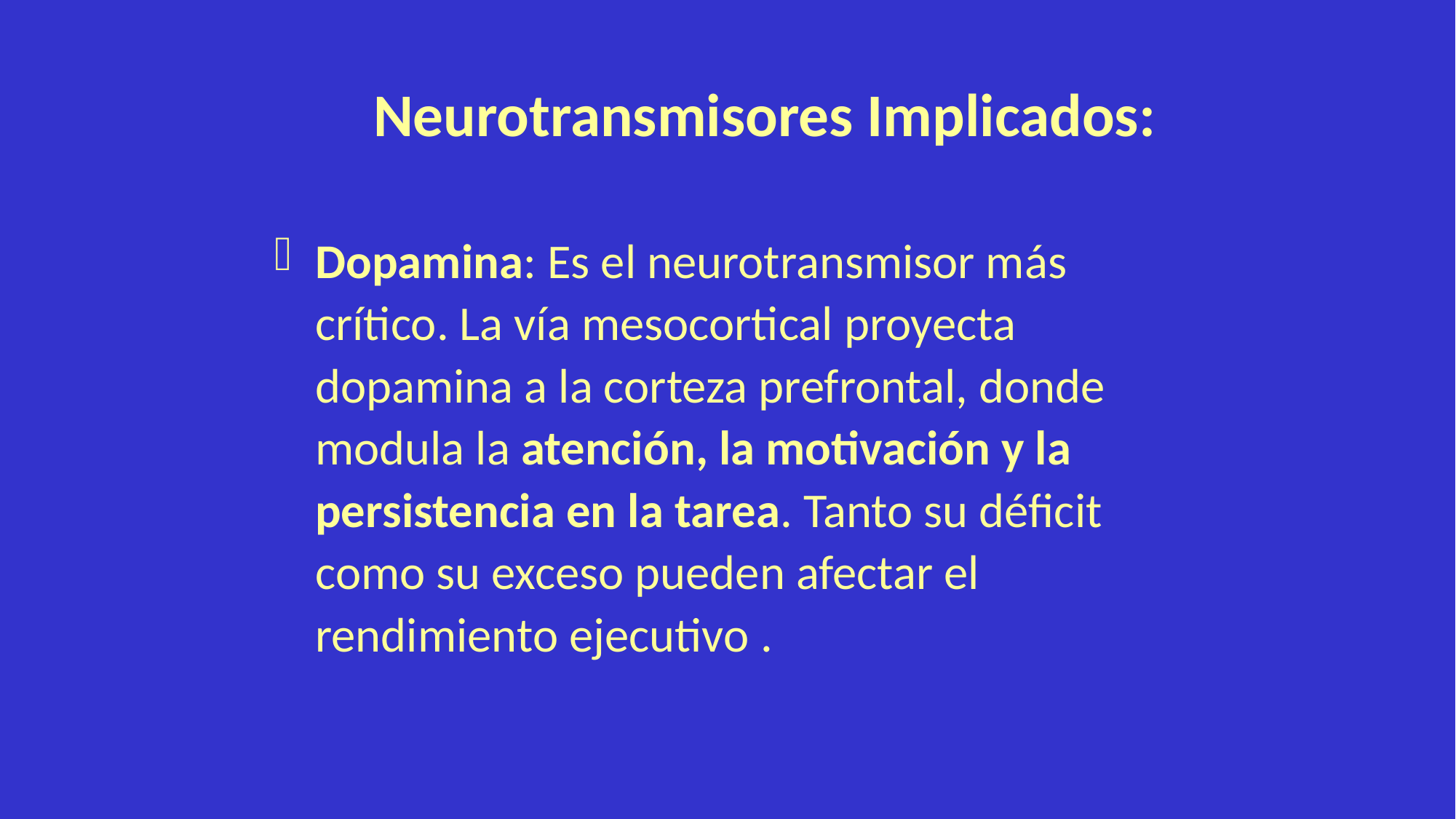

Neurotransmisores Implicados:
Dopamina: Es el neurotransmisor más crítico. La vía mesocortical proyecta dopamina a la corteza prefrontal, donde modula la atención, la motivación y la persistencia en la tarea. Tanto su déficit como su exceso pueden afectar el rendimiento ejecutivo .